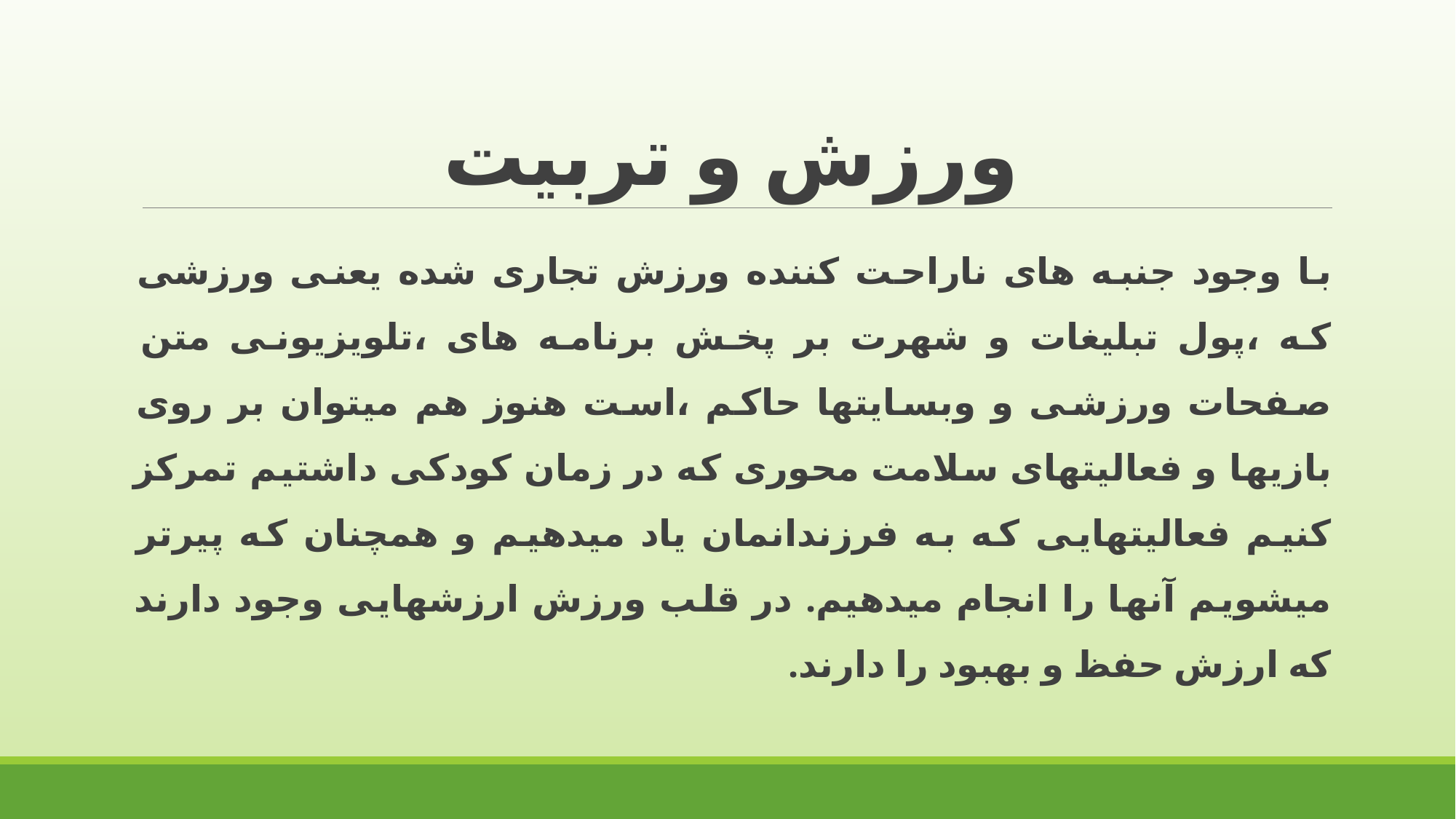

# ورزش و تربیت
با وجود جنبه های ناراحت کننده ورزش تجاری شده یعنی ورزشی که ،پول تبلیغات و شهرت بر پخش برنامه های ،تلویزیونی متن صفحات ورزشی و وبسایتها حاکم ،است هنوز هم میتوان بر روی بازیها و فعالیتهای سلامت محوری که در زمان کودکی داشتیم تمرکز کنیم فعالیتهایی که به فرزندانمان یاد میدهیم و همچنان که پیرتر میشویم آنها را انجام میدهیم. در قلب ورزش ارزشهایی وجود دارند که ارزش حفظ و بهبود را دارند.